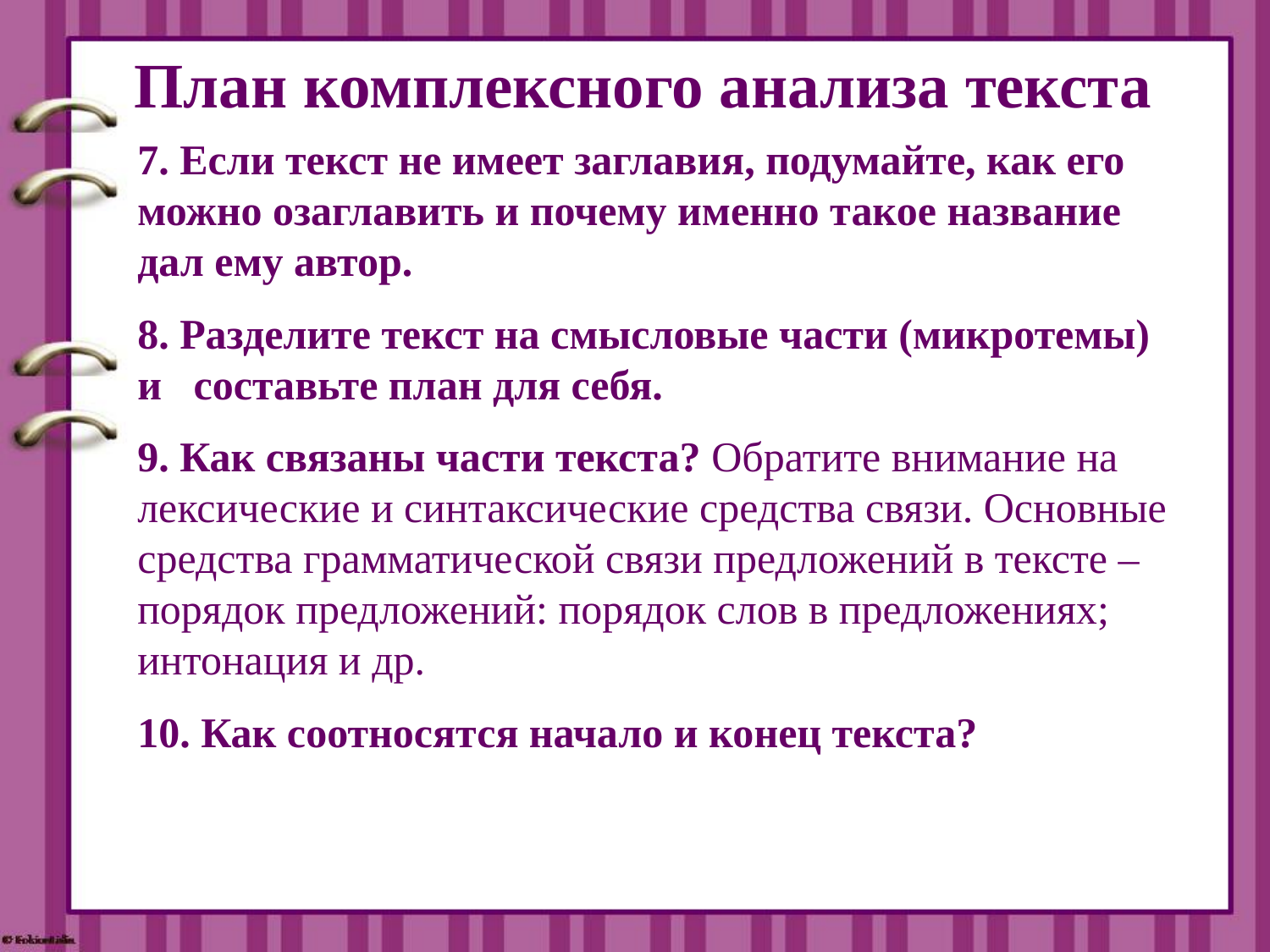

# План комплексного анализа текста
7. Если текст не имеет заглавия, подумайте, как его можно озаглавить и почему именно такое название дал ему автор.
8. Разделите текст на смысловые части (микротемы) и   составьте план для себя.
9. Как связаны части текста? Обратите внимание на лексические и синтаксические средства связи. Основные средства грамматической связи предложений в тексте – порядок предложений: порядок слов в предложениях; интонация и др.
10. Как соотносятся начало и конец текста?